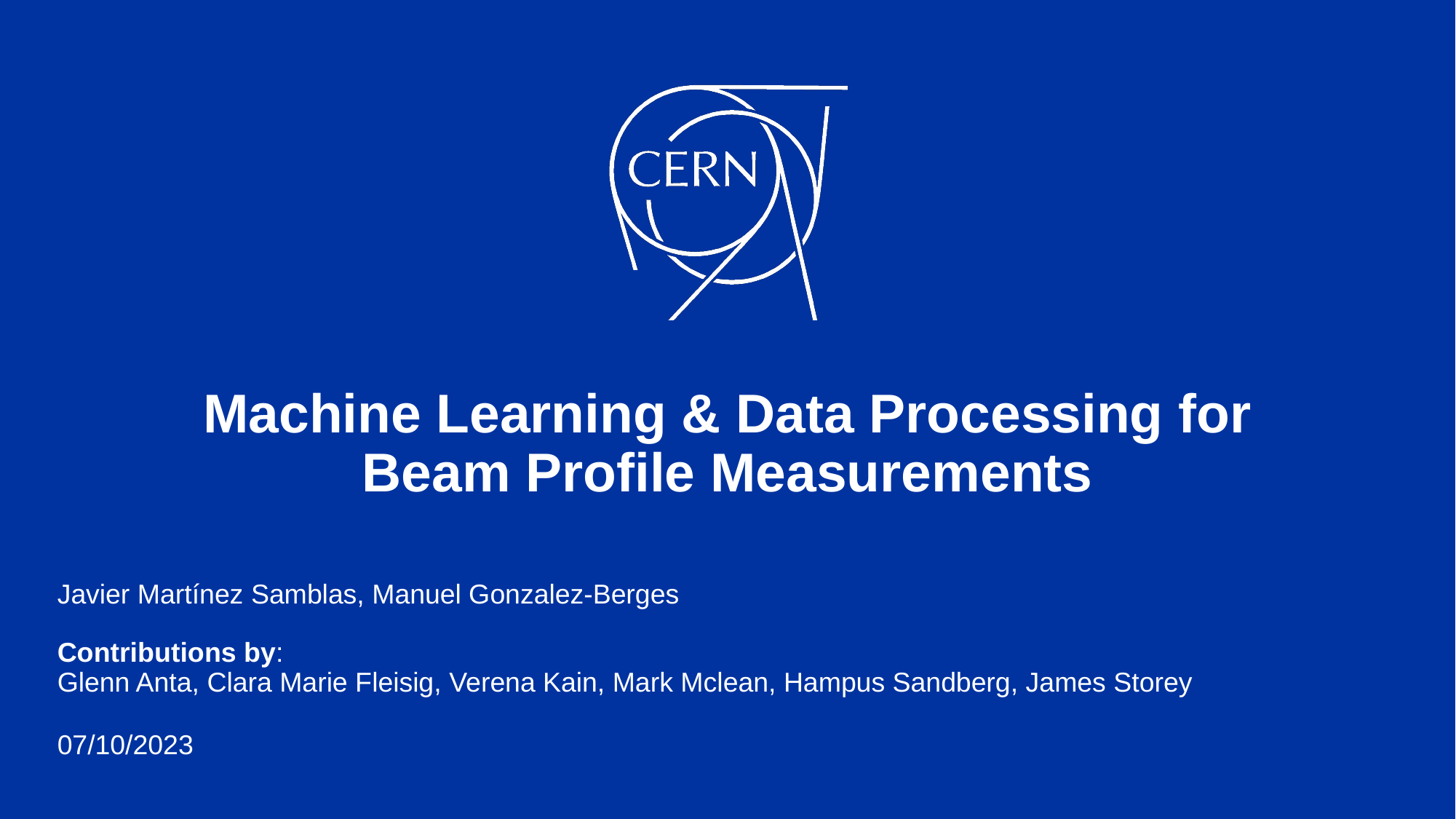

# Machine Learning & Data Processing for Beam Profile Measurements
Javier Martínez Samblas, Manuel Gonzalez-Berges

Contributions by:
Glenn Anta, Clara Marie Fleisig, Verena Kain, Mark Mclean, Hampus Sandberg, James Storey
07/10/2023